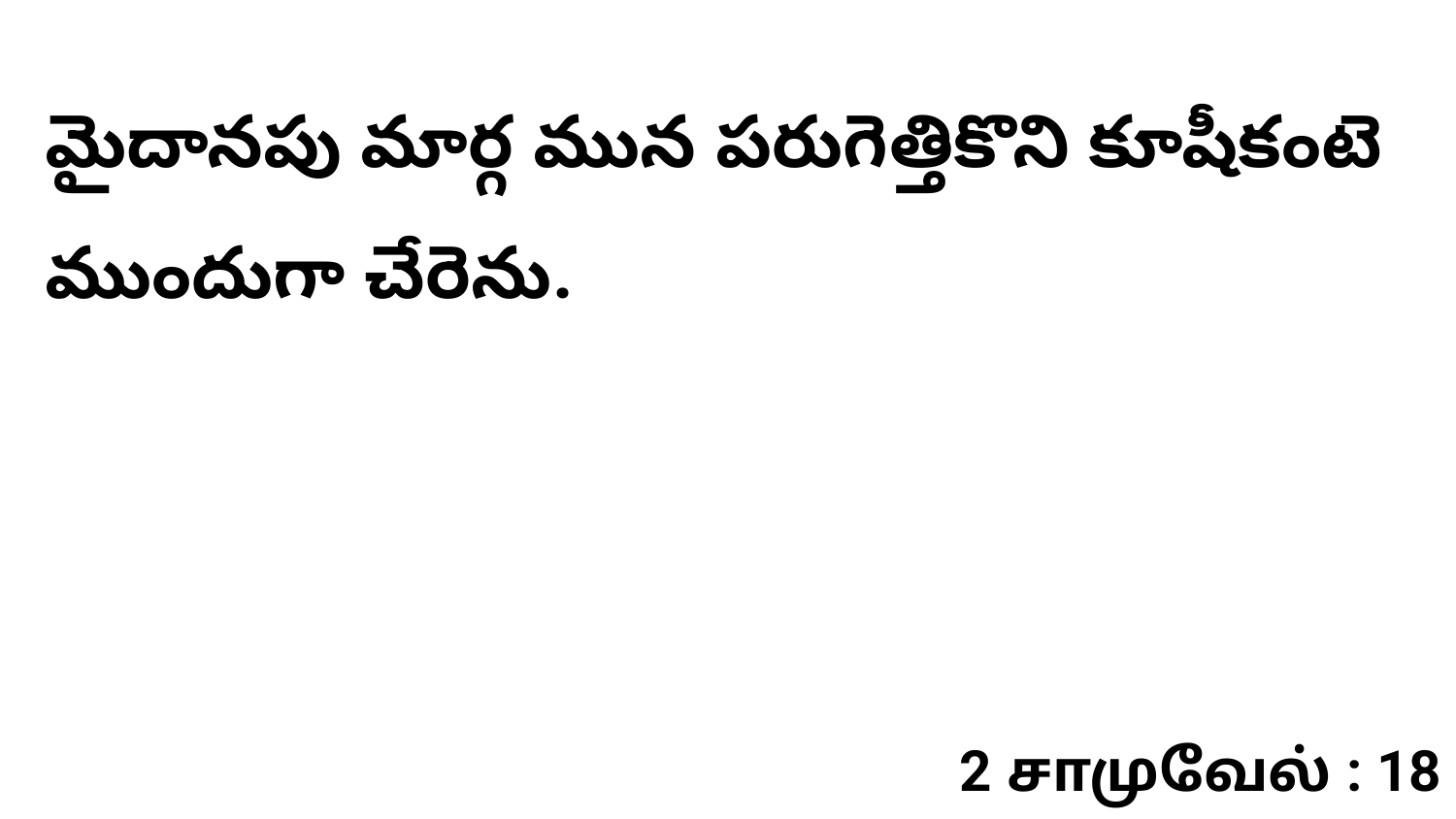

మైదానపు మార్గ మున పరుగెత్తికొని కూషీకంటె ముందుగా చేరెను.
2 சாமுவேல் : 18